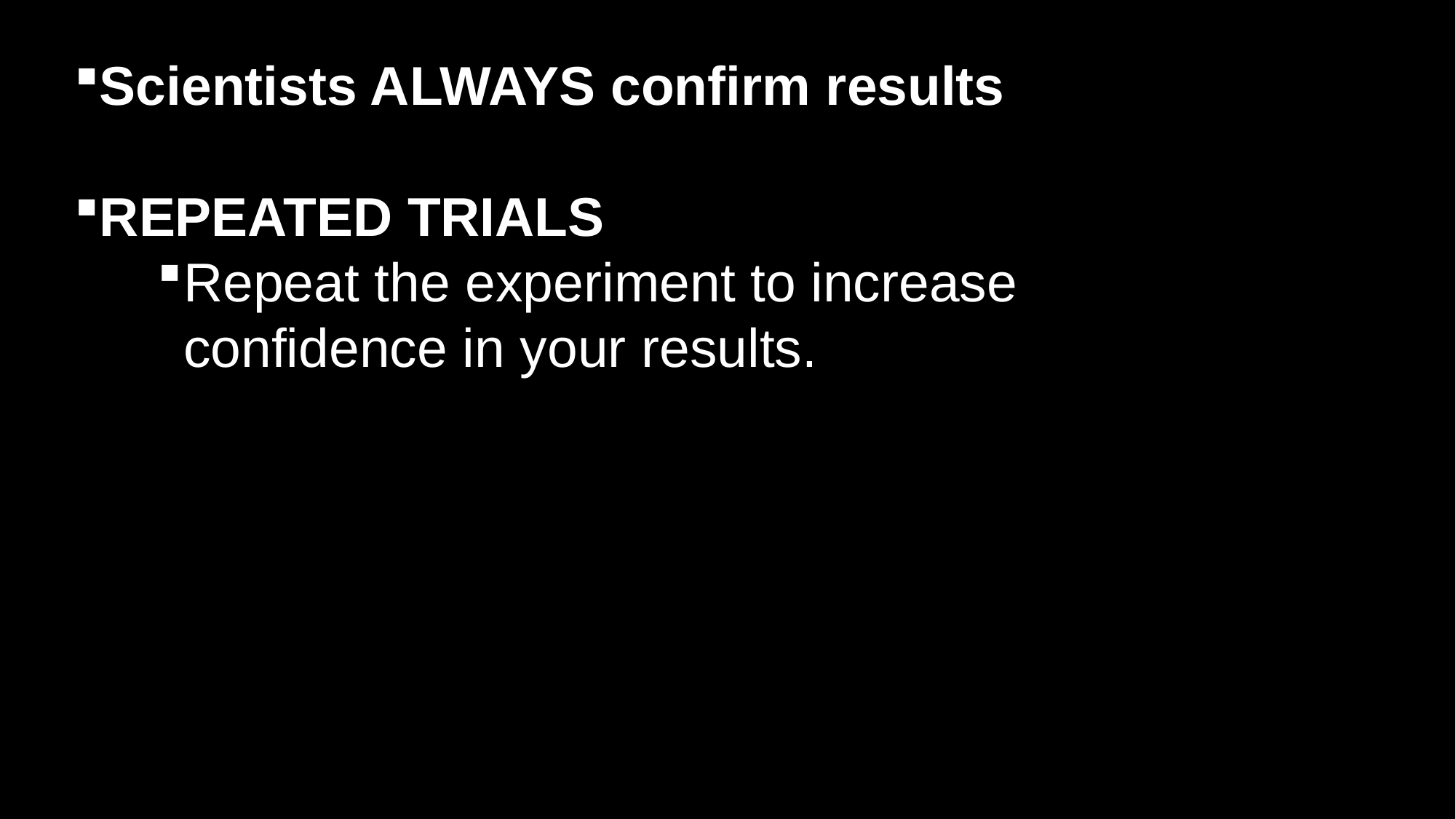

Scientists ALWAYS confirm results

REPEATED TRIALS
Repeat the experiment to increase
confidence in your results.